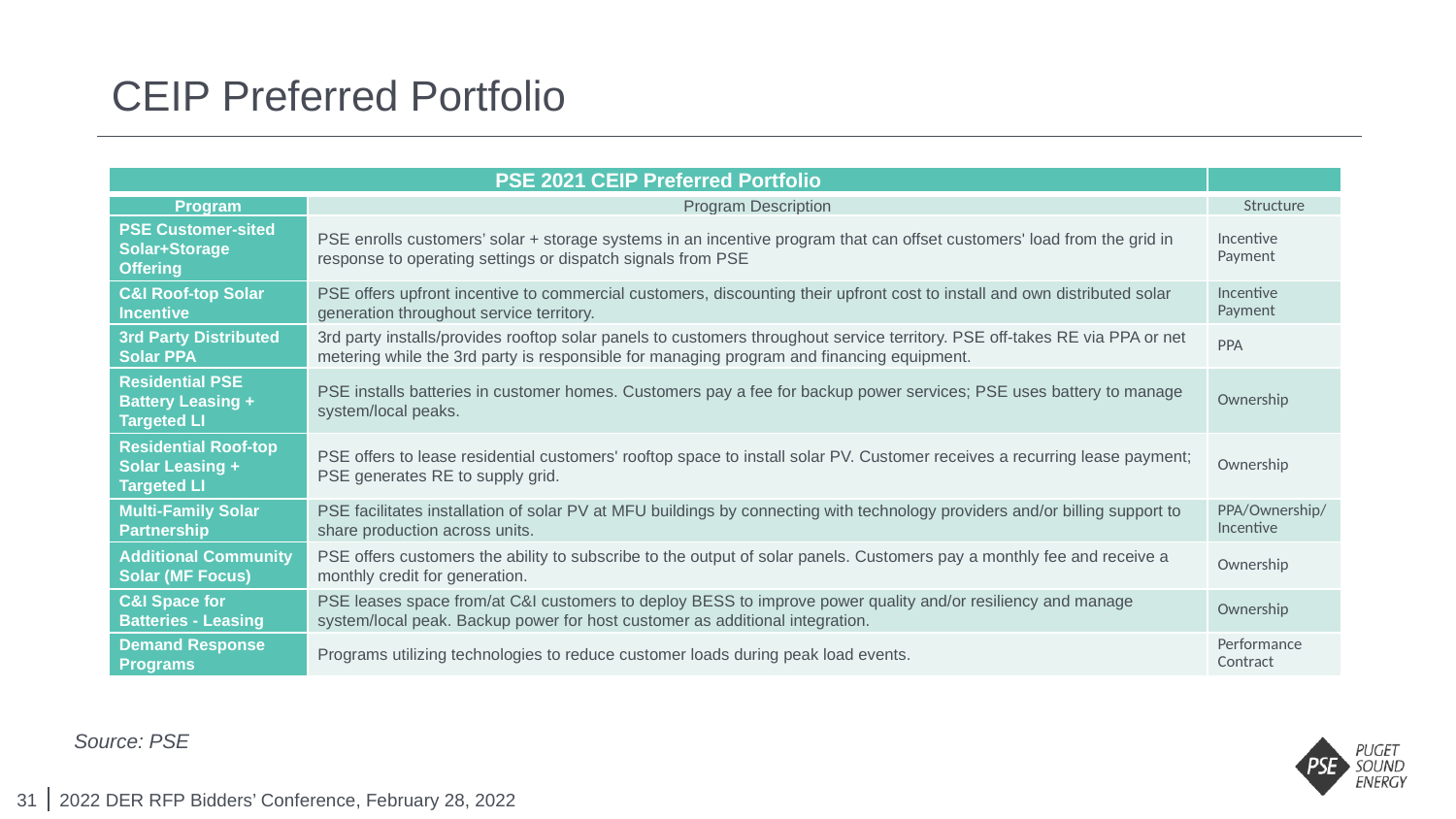

# CEIP Preferred Portfolio
| PSE 2021 CEIP Preferred Portfolio |  |  |
| --- | --- | --- |
| Program | Program Description | Structure |
| PSE Customer-sited Solar+Storage Offering | PSE enrolls customers’ solar + storage systems in an incentive program that can offset customers' load from the grid in response to operating settings or dispatch signals from PSE | Incentive Payment |
| C&I Roof-top Solar Incentive | PSE offers upfront incentive to commercial customers, discounting their upfront cost to install and own distributed solar generation throughout service territory. | Incentive Payment |
| 3rd Party Distributed Solar PPA | 3rd party installs/provides rooftop solar panels to customers throughout service territory. PSE off-takes RE via PPA or net metering while the 3rd party is responsible for managing program and financing equipment. | PPA |
| Residential PSE Battery Leasing + Targeted LI | PSE installs batteries in customer homes. Customers pay a fee for backup power services; PSE uses battery to manage system/local peaks. | Ownership |
| Residential Roof-top Solar Leasing + Targeted LI | PSE offers to lease residential customers' rooftop space to install solar PV. Customer receives a recurring lease payment; PSE generates RE to supply grid. | Ownership |
| Multi-Family Solar Partnership | PSE facilitates installation of solar PV at MFU buildings by connecting with technology providers and/or billing support to share production across units. | PPA/Ownership/Incentive |
| Additional Community Solar (MF Focus) | PSE offers customers the ability to subscribe to the output of solar panels. Customers pay a monthly fee and receive a monthly credit for generation. | Ownership |
| C&I Space for Batteries - Leasing | PSE leases space from/at C&I customers to deploy BESS to improve power quality and/or resiliency and manage system/local peak. Backup power for host customer as additional integration. | Ownership |
| Demand Response Programs | Programs utilizing technologies to reduce customer loads during peak load events. | Performance Contract |
Source: PSE